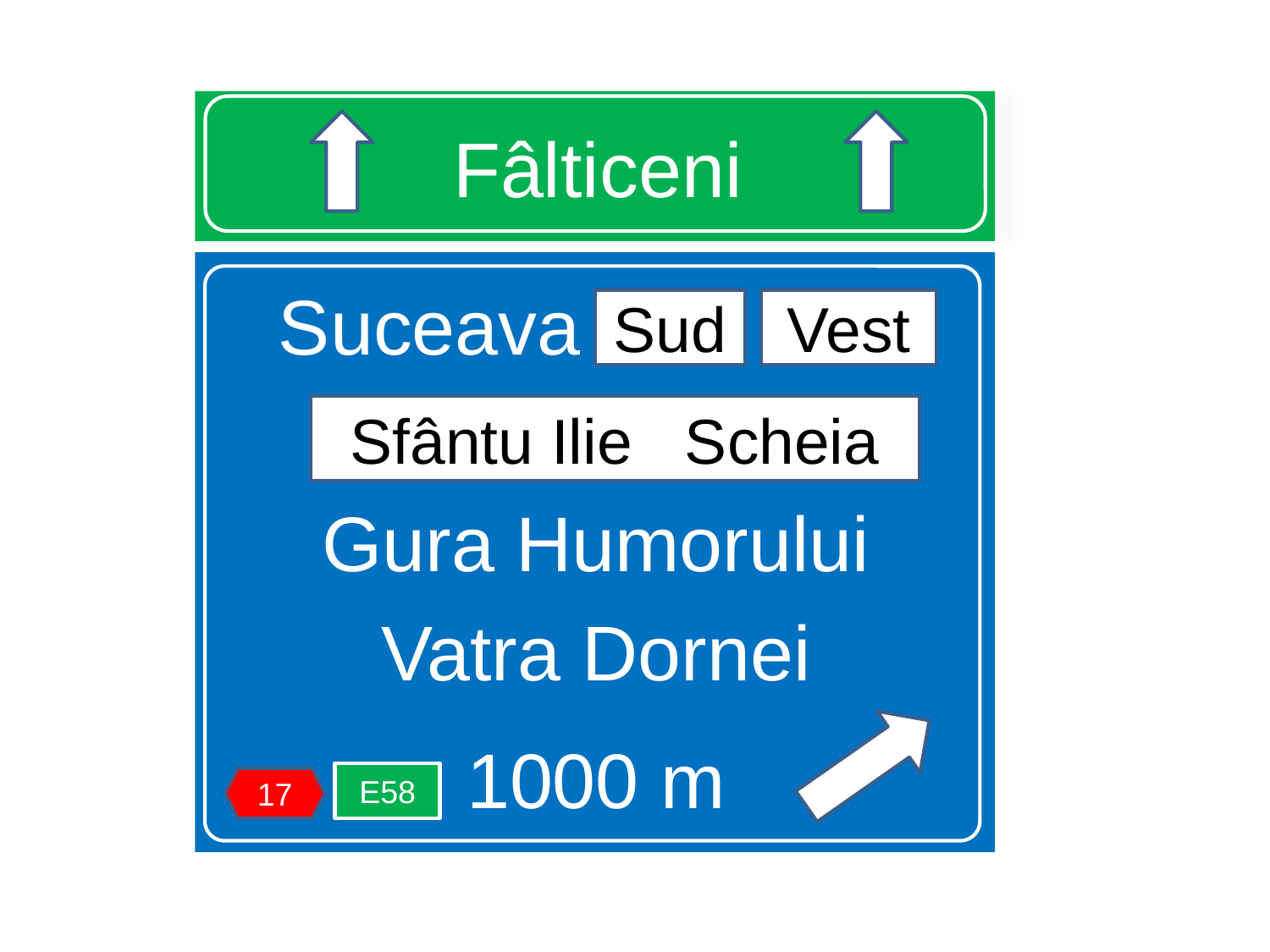

# Fâlticeni

Suceava Sud Vest

Gura Humorului
Vatra Dornei

1000 m

Sud
Vest
Sfântu Ilie   Scheia

E58
17